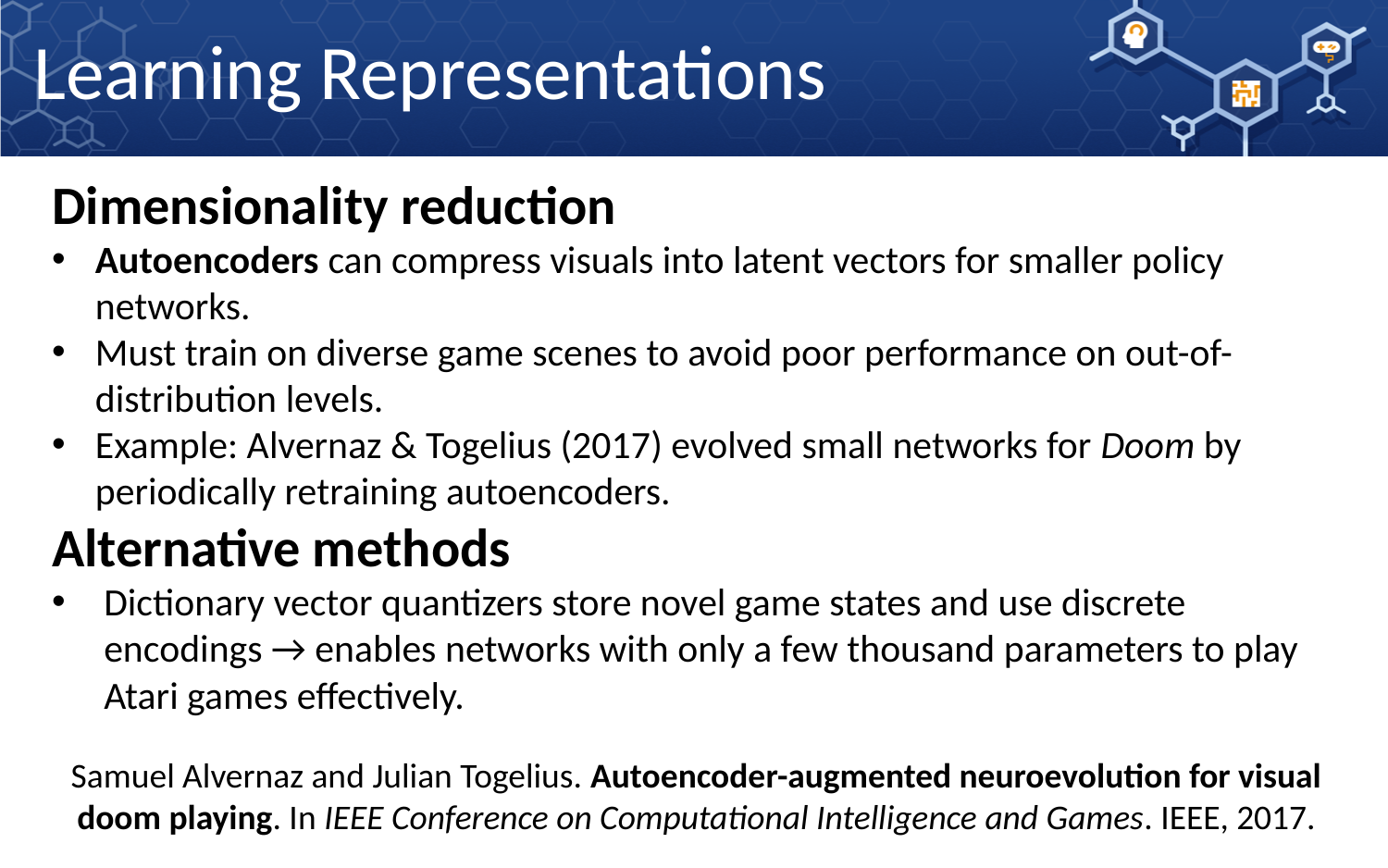

Learning Representations
Dimensionality reduction
Autoencoders can compress visuals into latent vectors for smaller policy networks.
Must train on diverse game scenes to avoid poor performance on out-of-distribution levels.
Example: Alvernaz & Togelius (2017) evolved small networks for Doom by periodically retraining autoencoders.
Alternative methods
Dictionary vector quantizers store novel game states and use discrete encodings → enables networks with only a few thousand parameters to play Atari games effectively.
Samuel Alvernaz and Julian Togelius. Autoencoder-augmented neuroevolution for visual
doom playing. In IEEE Conference on Computational Intelligence and Games. IEEE, 2017.